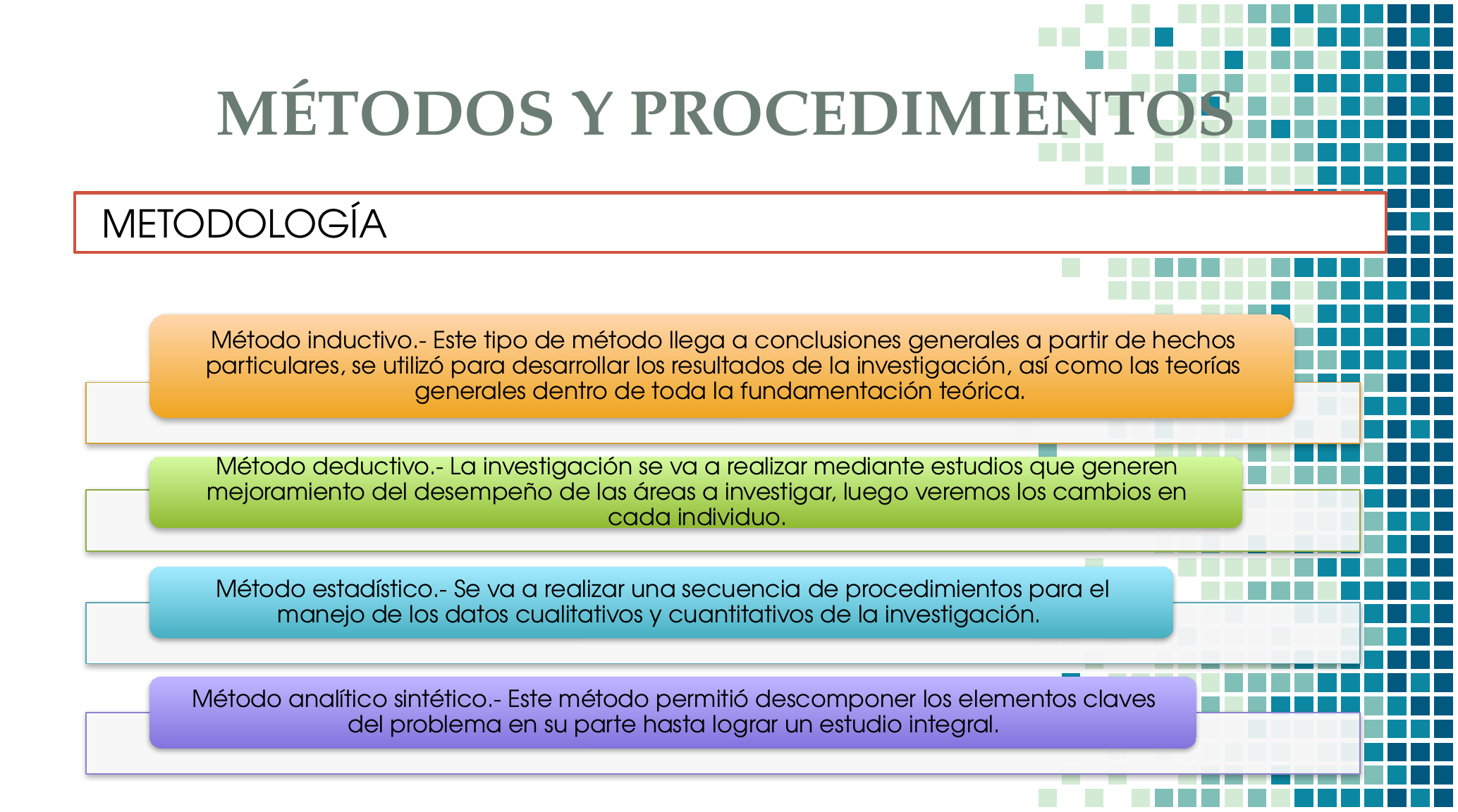

MÉTODOS Y PROCEDIMIENTOS
METODOLOGÍA
Método inductivo.- Este tipo de método llega a conclusiones generales a partir de hechos particulares, se utilizó para desarrollar los resultados de la investigación, así como las teorías generales dentro de toda la fundamentación teórica.
Método deductivo.- La investigación se va a realizar mediante estudios que generen mejoramiento del desempeño de las áreas a investigar, luego veremos los cambios en cada individuo.
Método estadístico.- Se va a realizar una secuencia de procedimientos para el manejo de los datos cualitativos y cuantitativos de la investigación.
Método analítico sintético.- Este método permitió descomponer los elementos claves del problema en su parte hasta lograr un estudio integral.